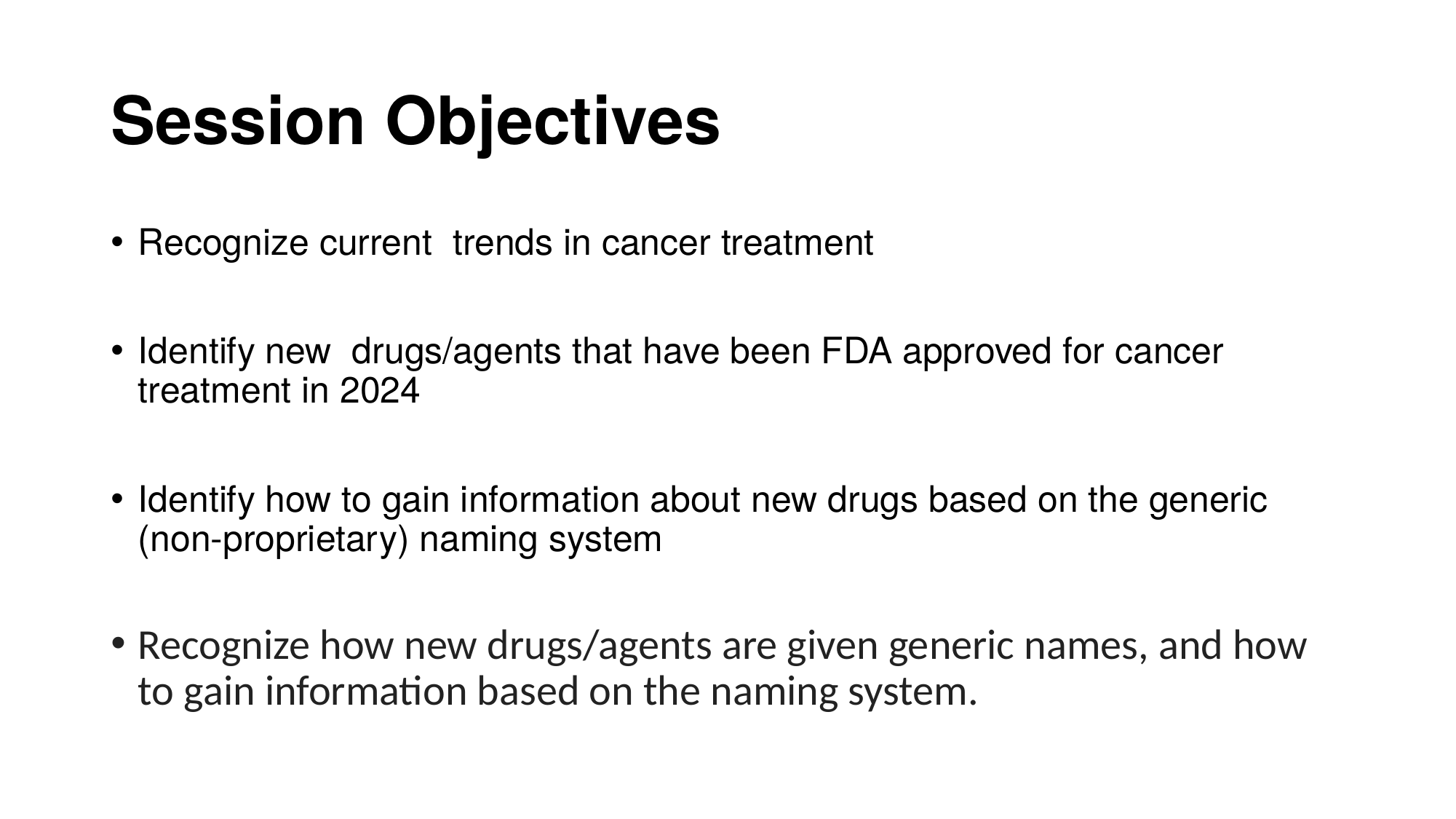

# Session Objectives
Recognize current  trends in cancer treatment

Identify new  drugs/agents that have been FDA approved for cancer treatment in 2024

Identify how to gain information about new drugs based on the generic (non-proprietary) naming system

Recognize how new drugs/agents are given generic names, and how to gain information based on the naming system.